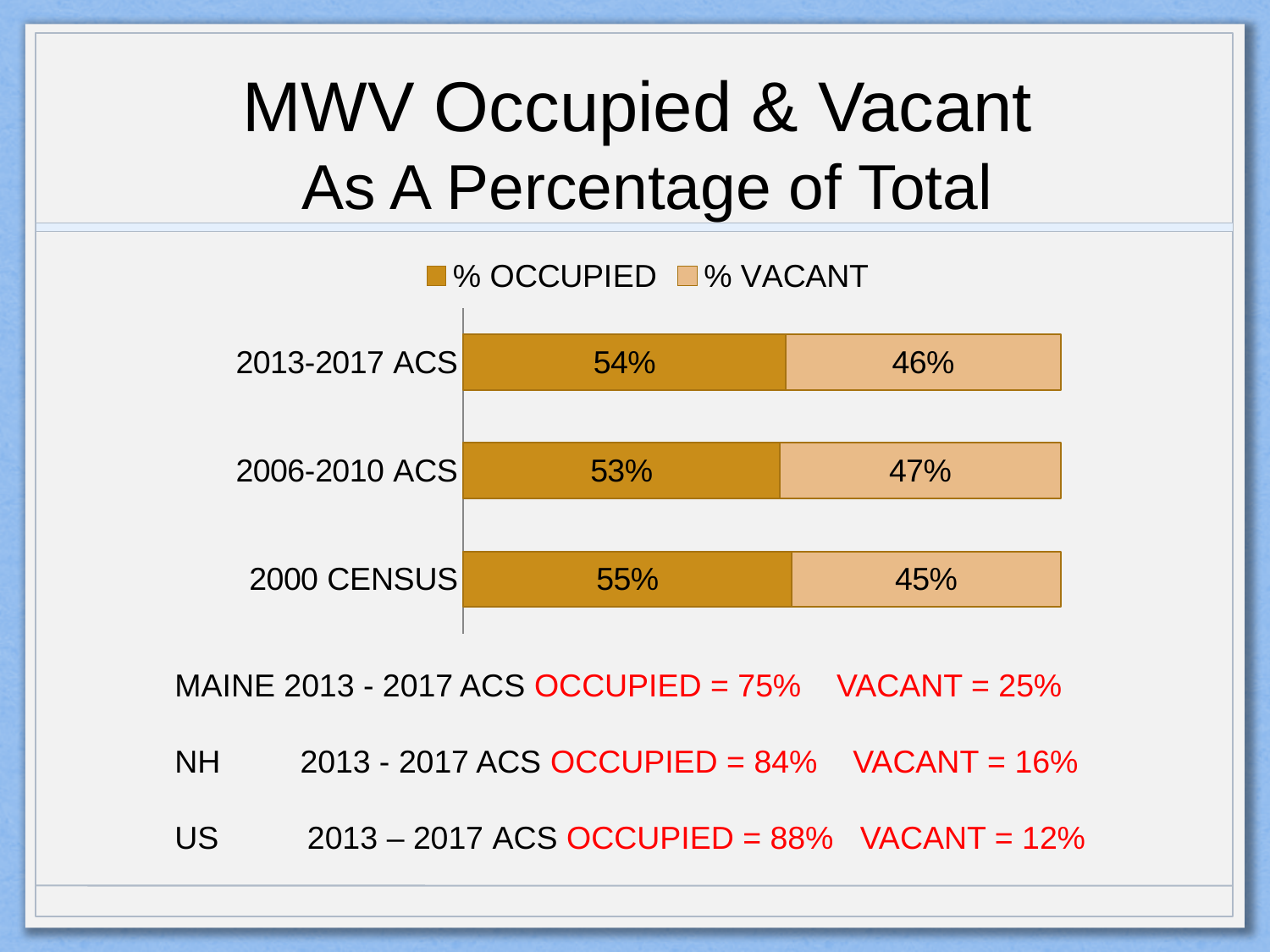

MWV Occupied & Vacant
As A Percentage of Total

### Chart

| Category | % OCCUPIED | % VACANT |
|---|---|---|
| 2000 CENSUS | 0.55 | 0.45 |
| 2006-2010 ACS | 0.53 | 0.47 |
| 2013-2017 ACS | 0.54 | 0.46 |
MAINE 2013 - 2017 ACS OCCUPIED = 75%    VACANT = 25%

NH         2013 - 2017 ACS OCCUPIED = 84%    VACANT = 16%

US          2013 – 2017 ACS OCCUPIED = 88%   VACANT = 12%